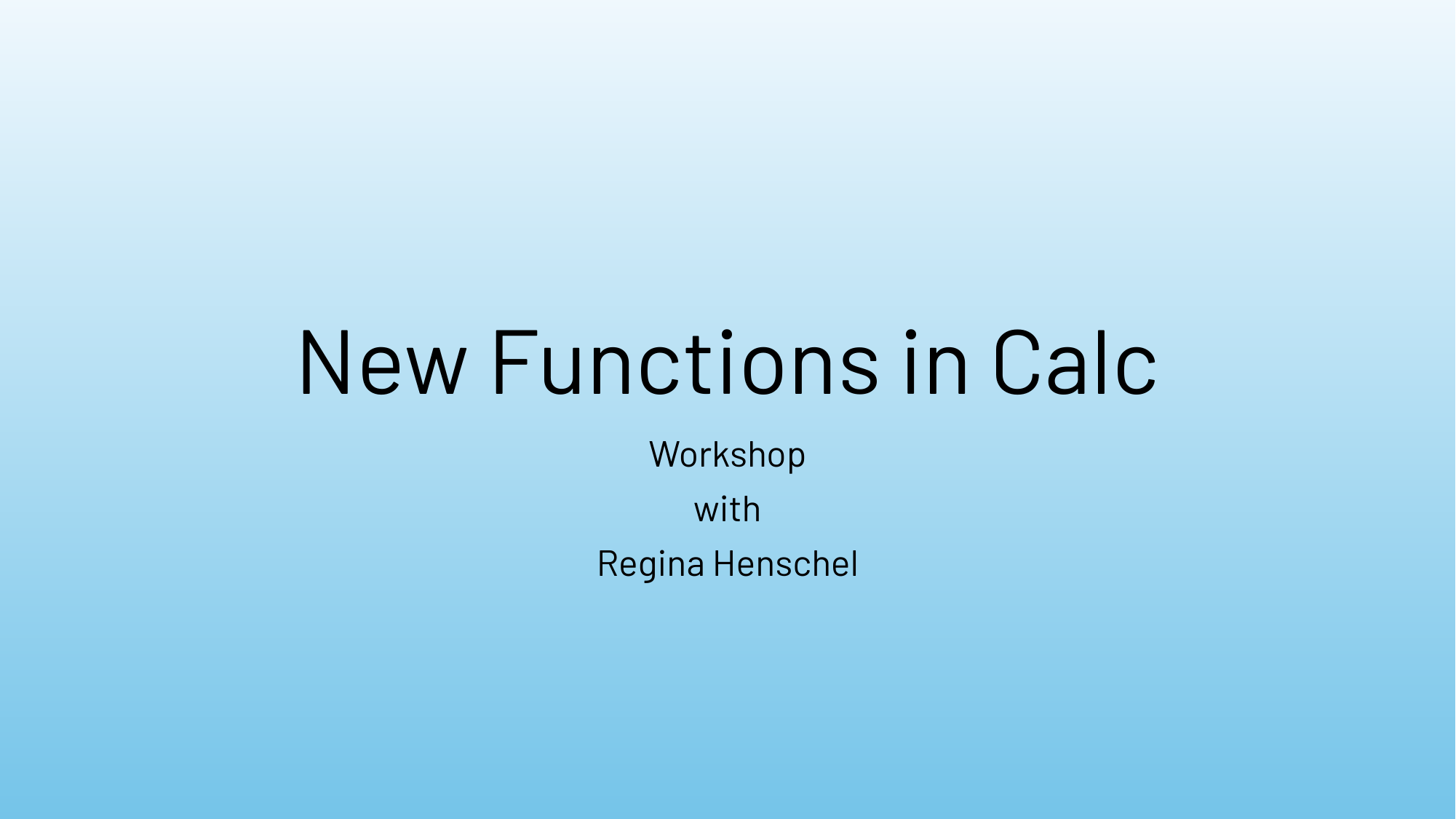

# New Functions in Calc
Workshop
with
Regina Henschel